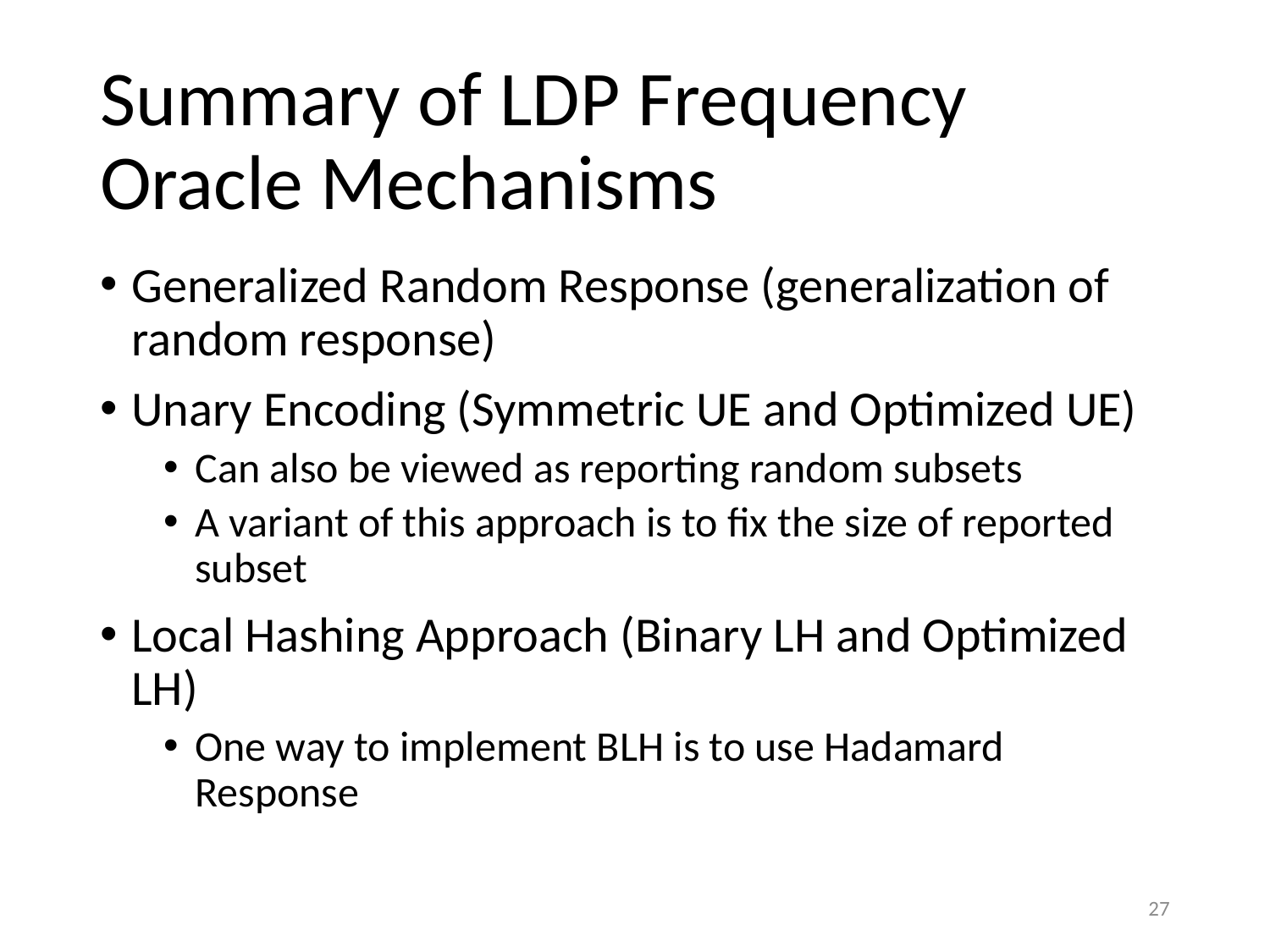

# Summary of LDP Frequency Oracle Mechanisms
Generalized Random Response (generalization of random response)
Unary Encoding (Symmetric UE and Optimized UE)
Can also be viewed as reporting random subsets
A variant of this approach is to fix the size of reported subset
Local Hashing Approach (Binary LH and Optimized LH)
One way to implement BLH is to use Hadamard Response

27